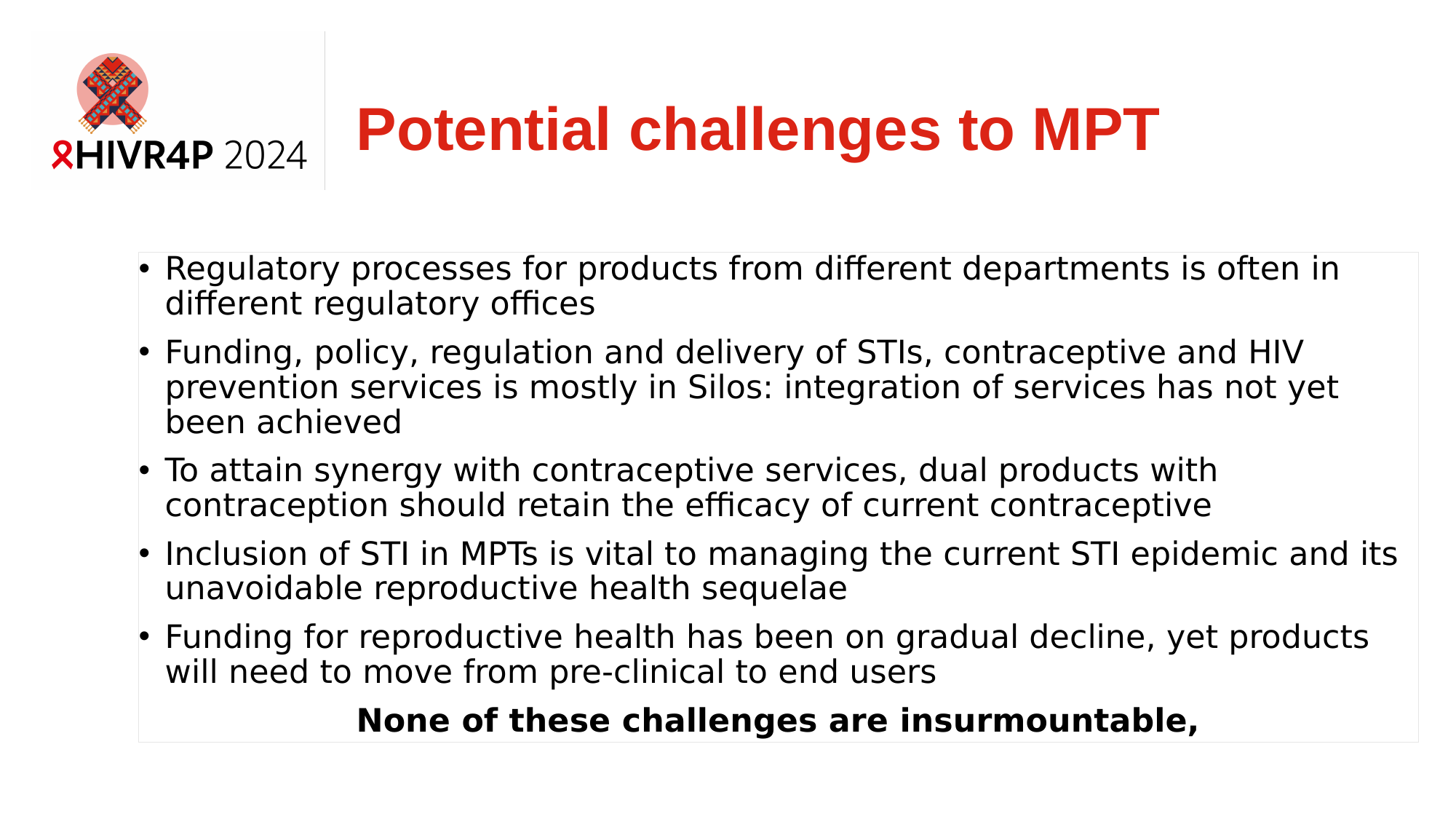

# Potential challenges to MPT
Regulatory processes for products from different departments is often in different regulatory offices
Funding, policy, regulation and delivery of STIs, contraceptive and HIV prevention services is mostly in Silos: integration of services has not yet been achieved
To attain synergy with contraceptive services, dual products with contraception should retain the efficacy of current contraceptive
Inclusion of STI in MPTs is vital to managing the current STI epidemic and its unavoidable reproductive health sequelae
Funding for reproductive health has been on gradual decline, yet products will need to move from pre-clinical to end users
None of these challenges are insurmountable,